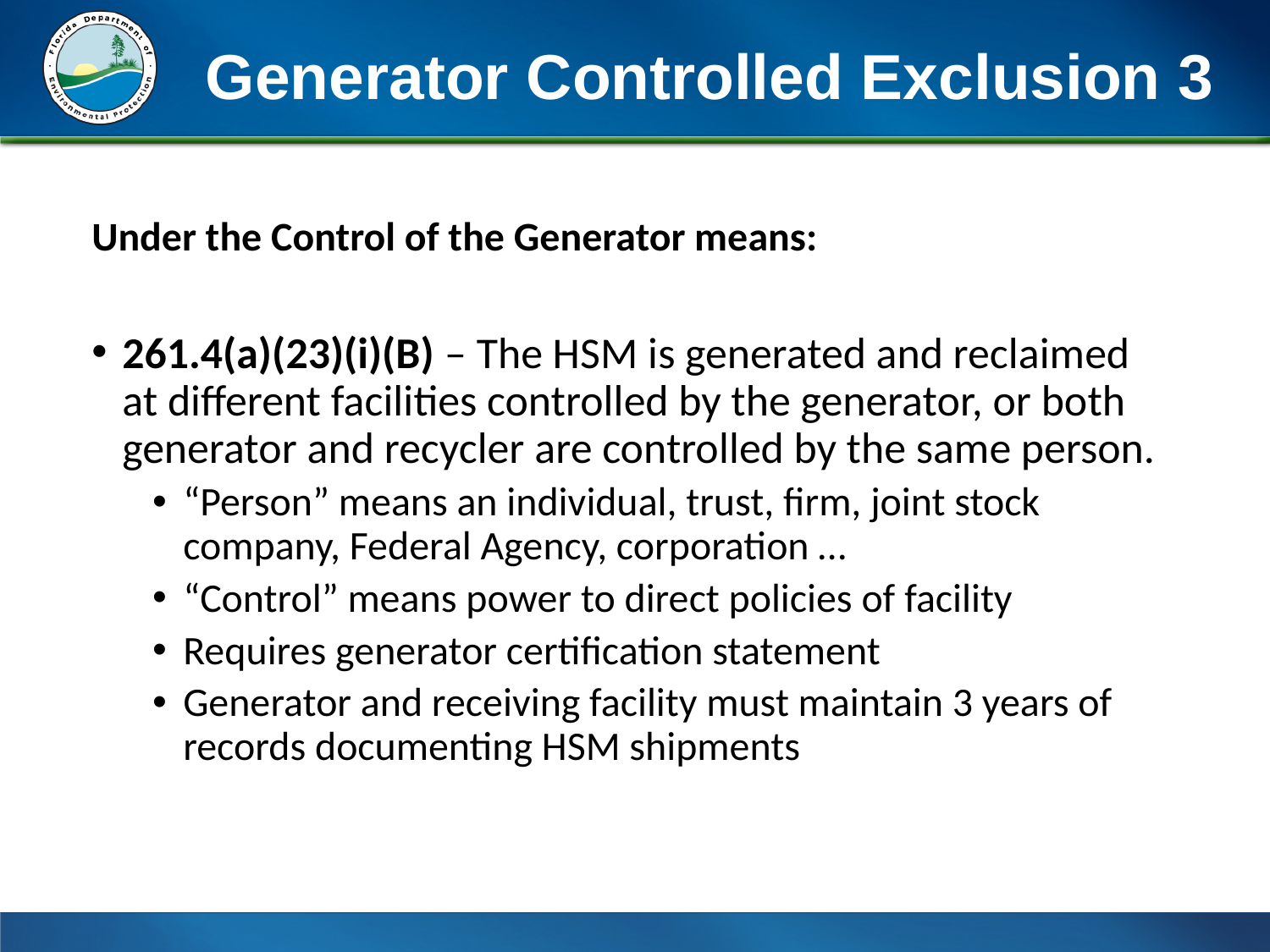

# Generator Controlled Exclusion 3
Under the Control of the Generator means:

261.4(a)(23)(i)(B) – The HSM is generated and reclaimed at different facilities controlled by the generator, or both generator and recycler are controlled by the same person.
“Person” means an individual, trust, firm, joint stock company, Federal Agency, corporation …
“Control” means power to direct policies of facility
Requires generator certification statement
Generator and receiving facility must maintain 3 years of records documenting HSM shipments